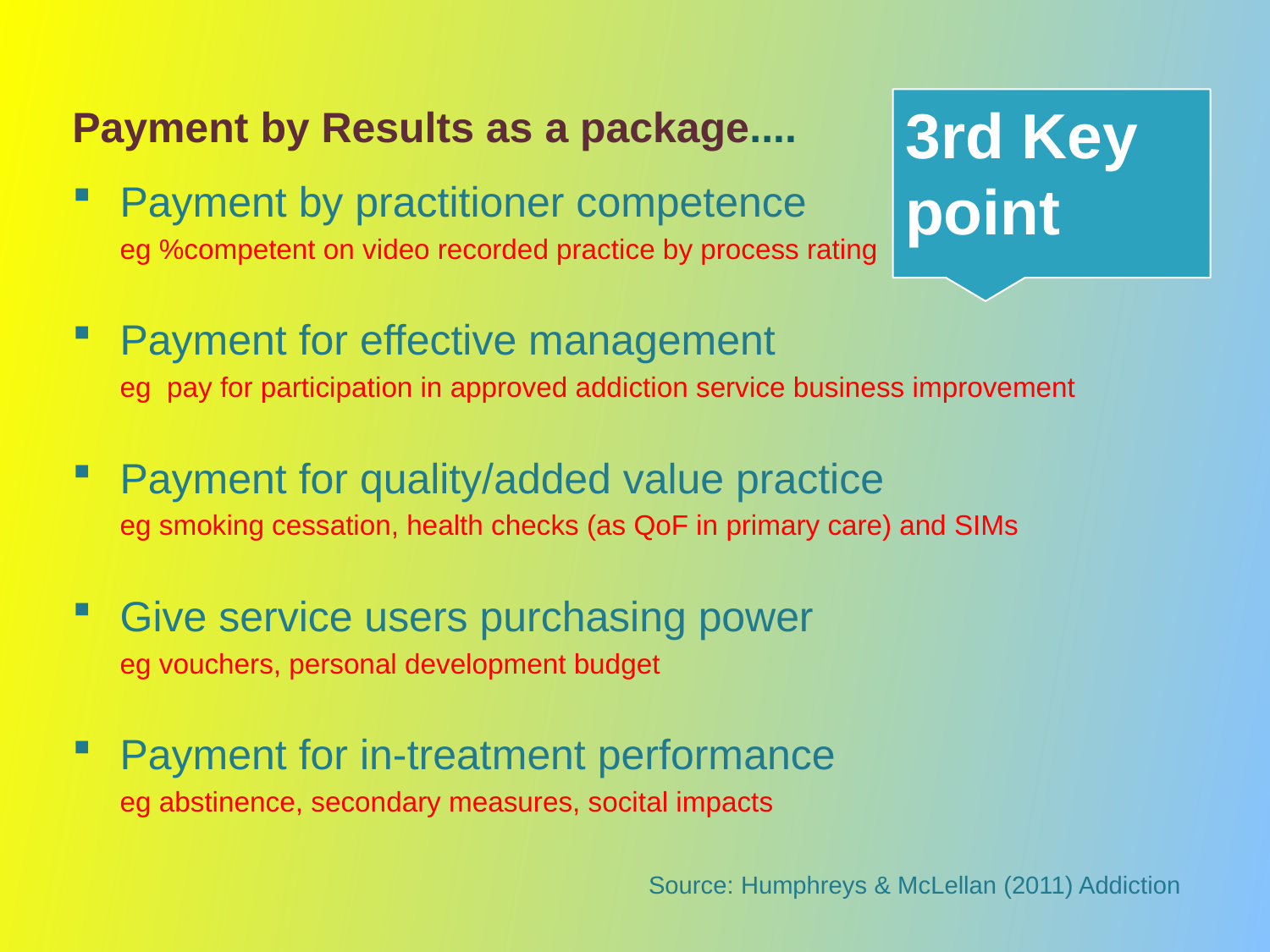

# Payment by Results as a package....
3rd Key point
Payment by practitioner competence
	eg %competent on video recorded practice by process rating

Payment for effective management
	eg  pay for participation in approved addiction service business improvement

Payment for quality/added value practice
	eg smoking cessation, health checks (as QoF in primary care) and SIMs

Give service users purchasing power
	eg vouchers, personal development budget

Payment for in-treatment performance
	eg abstinence, secondary measures, socital impacts
Source: Humphreys & McLellan (2011) Addiction